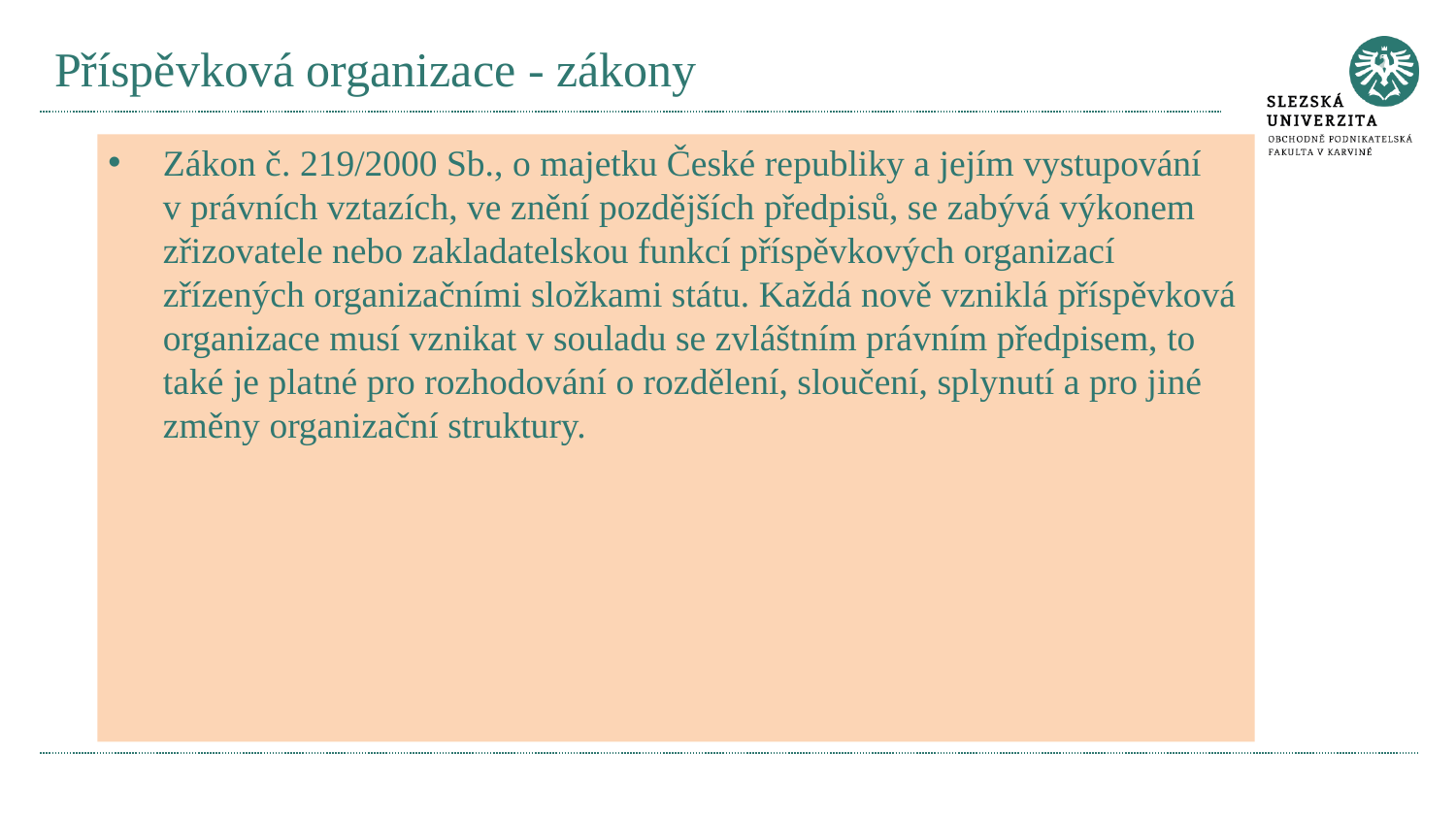

# Příspěvková organizace - zákony
Zákon č. 219/2000 Sb., o majetku České republiky a jejím vystupování v právních vztazích, ve znění pozdějších předpisů, se zabývá výkonem zřizovatele nebo zakladatelskou funkcí příspěvkových organizací zřízených organizačními složkami státu. Každá nově vzniklá příspěvková organizace musí vznikat v souladu se zvláštním právním předpisem, to také je platné pro rozhodování o rozdělení, sloučení, splynutí a pro jiné změny organizační struktury.